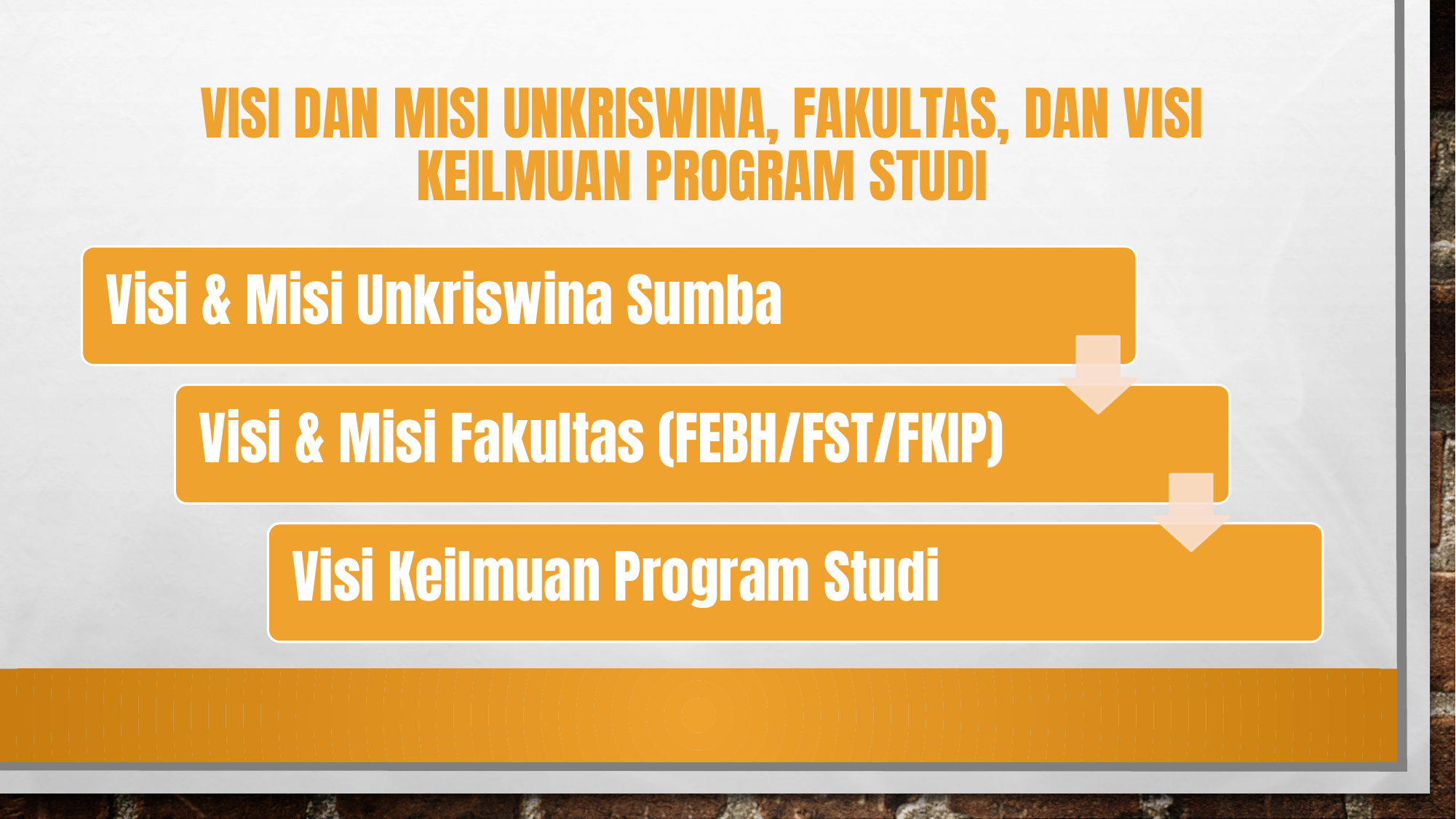

# Visi dan Misi Unkriswina, Fakultas, dan Visi Keilmuan Program Studi
Visi & Misi Unkriswina Sumba
Visi & Misi Fakultas (FEBH/FST/FKIP)
Visi Keilmuan Program Studi